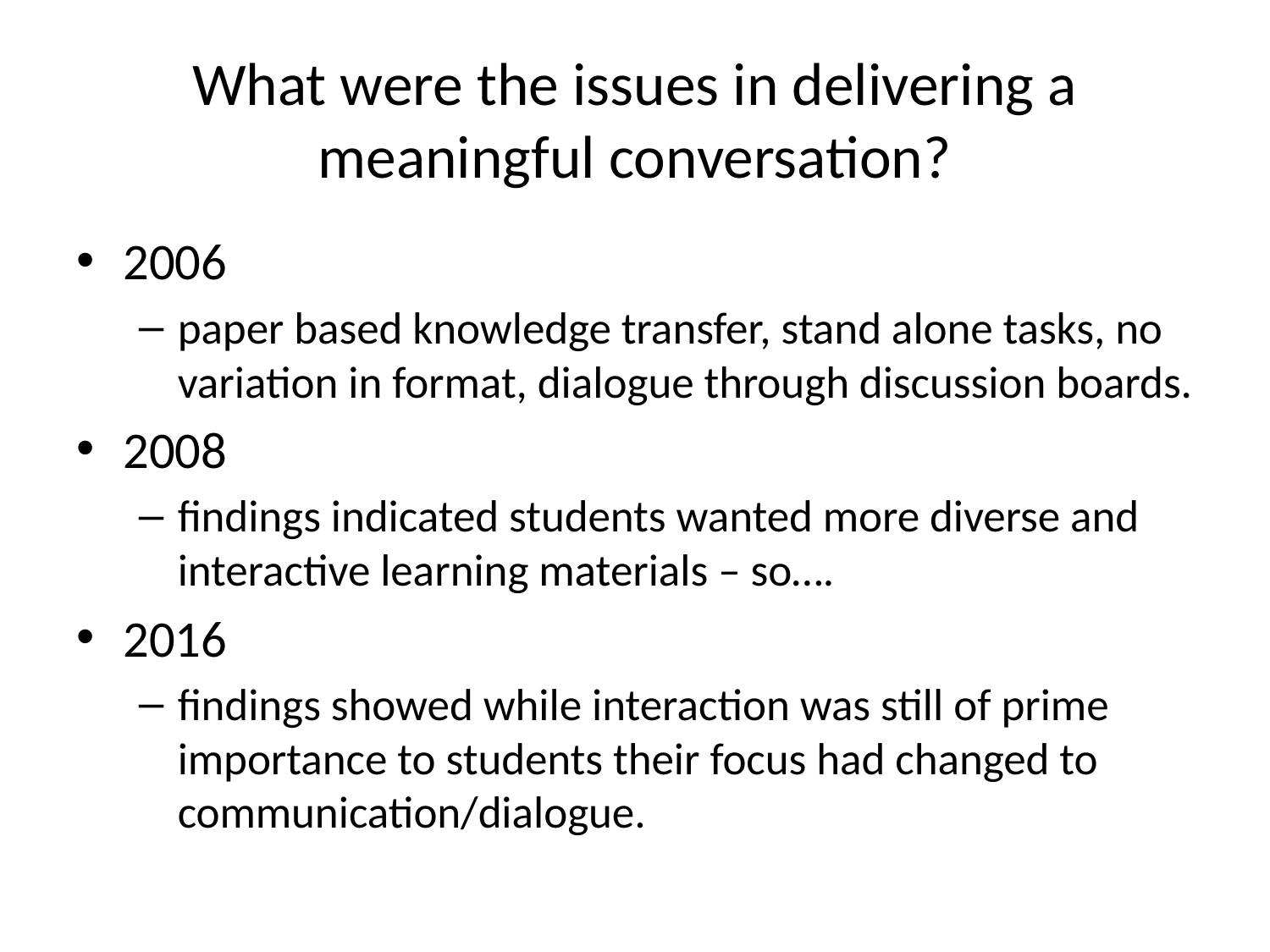

# What were the issues in delivering a meaningful conversation?
2006
paper based knowledge transfer, stand alone tasks, no variation in format, dialogue through discussion boards.
2008
findings indicated students wanted more diverse and interactive learning materials – so….
2016
findings showed while interaction was still of prime importance to students their focus had changed to communication/dialogue.